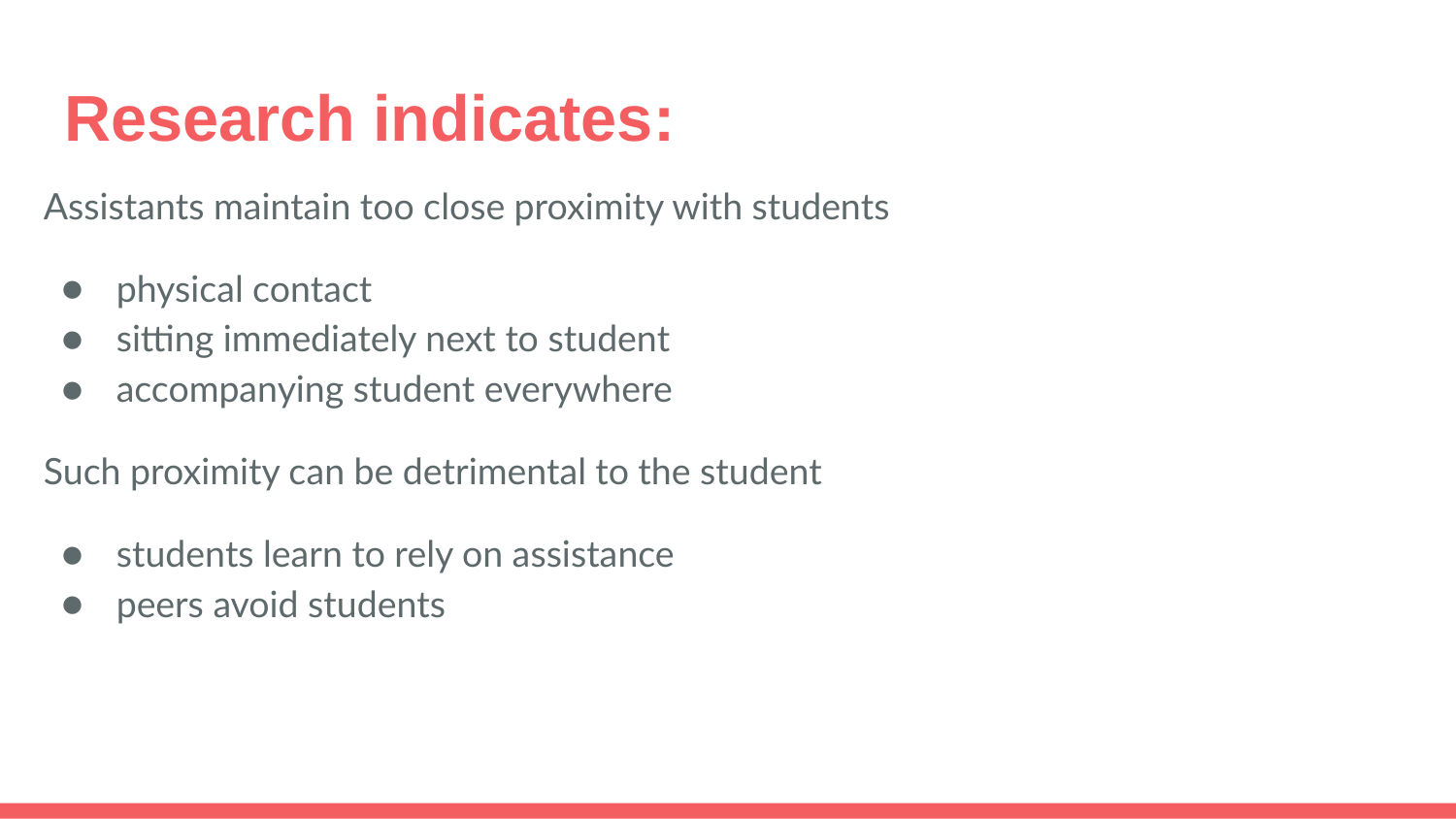

# Research indicates:
Assistants maintain too close proximity with students
physical contact
sitting immediately next to student
accompanying student everywhere
Such proximity can be detrimental to the student
students learn to rely on assistance
peers avoid students